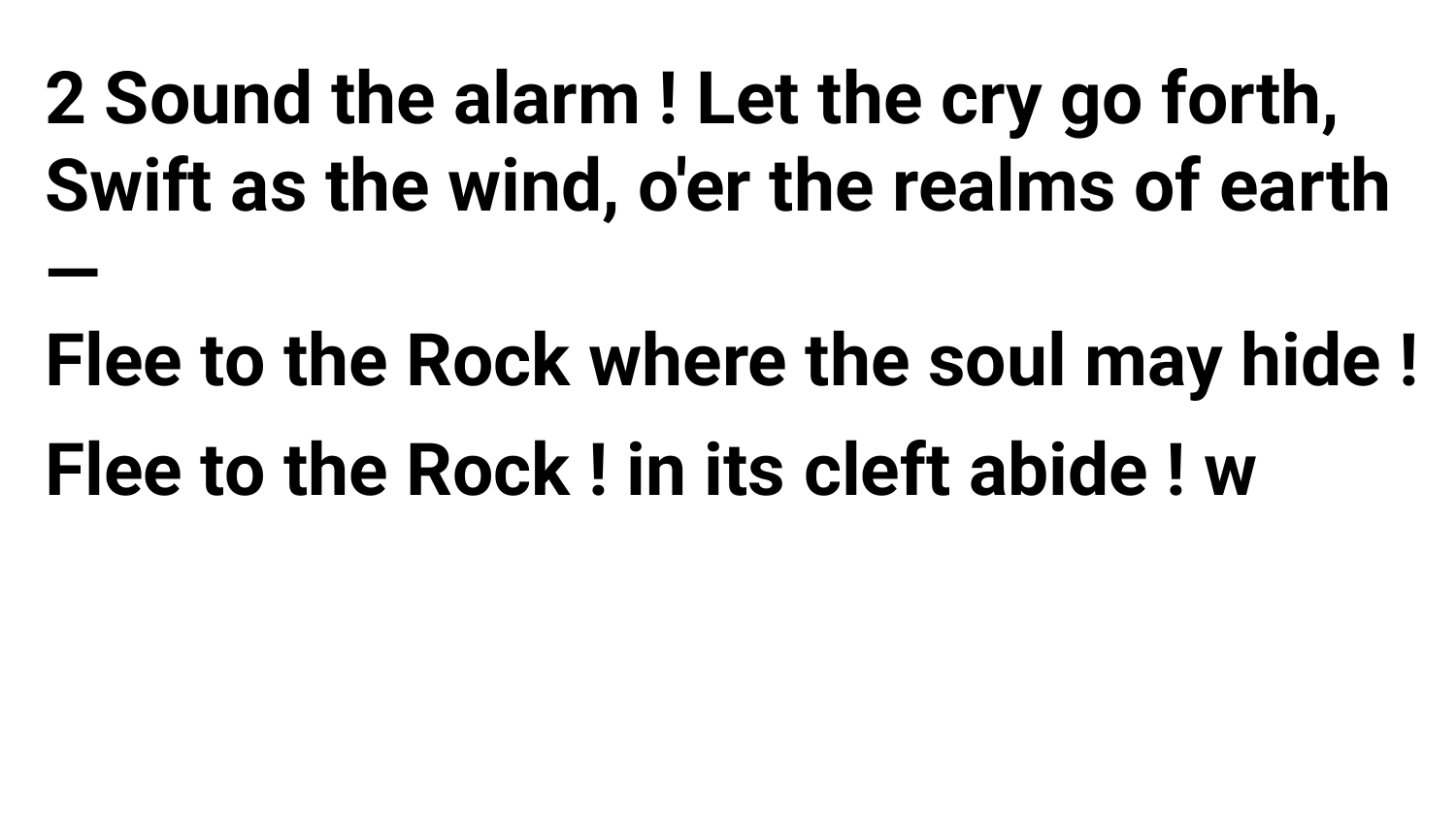

2 Sound the alarm ! Let the cry go forth,
Swift as the wind, o'er the realms of earth —
Flee to the Rock where the soul may hide !
Flee to the Rock ! in its cleft abide ! w